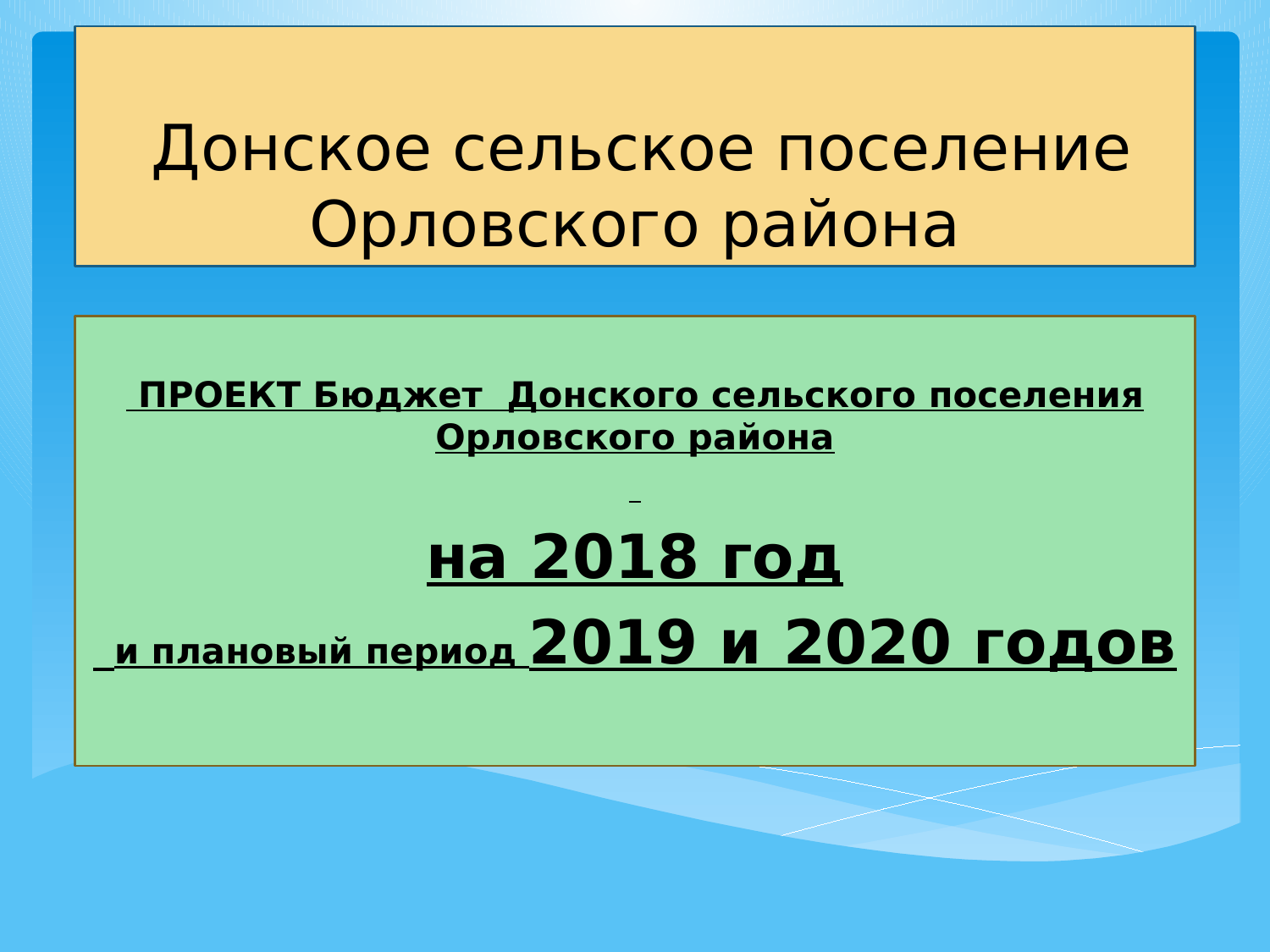

# Донское сельское поселение Орловского района

 ПРОЕКТ Бюджет  Донского сельского поселения Орловского района

на 2018 год
 и плановый период 2019 и 2020 годов